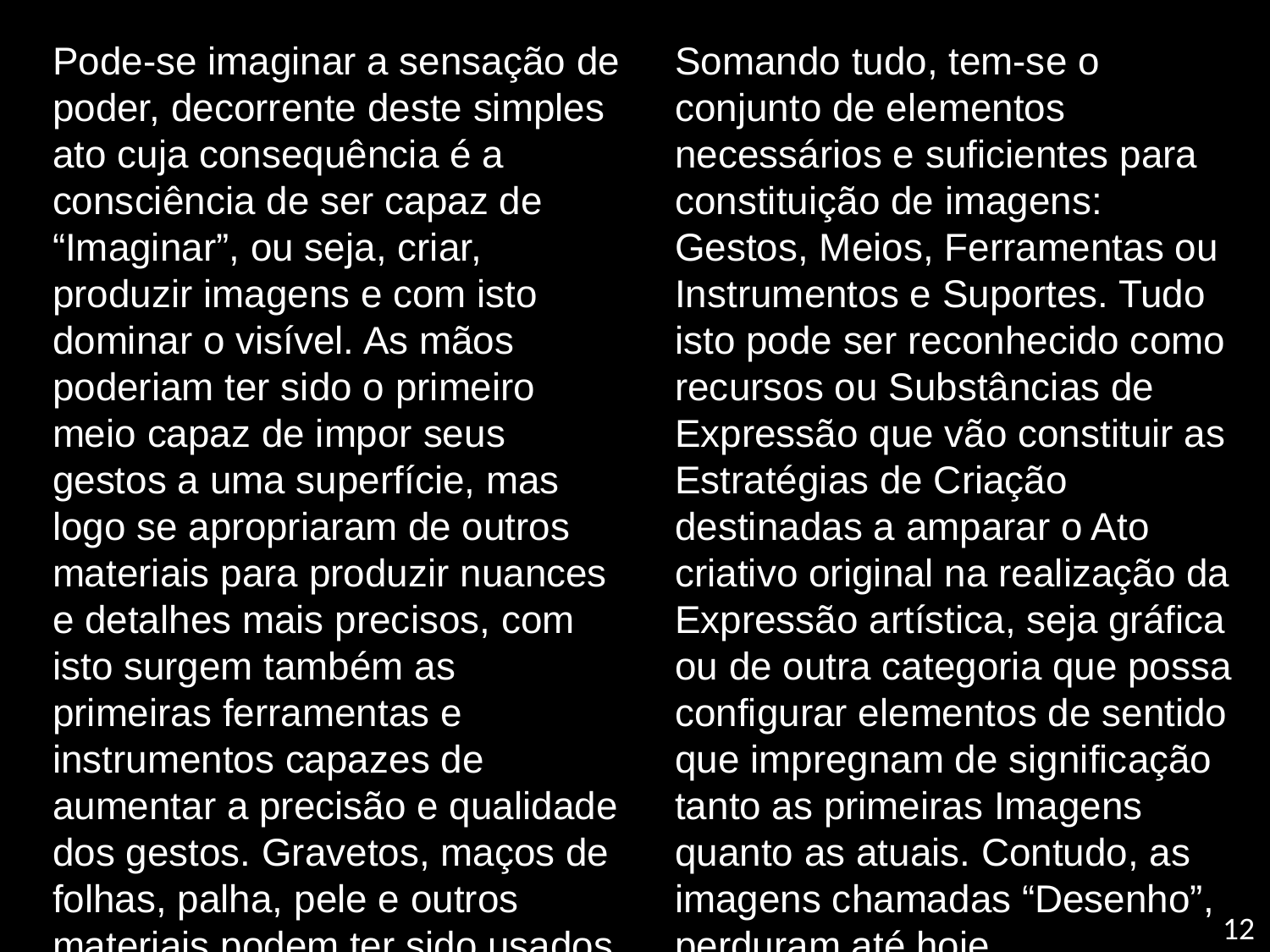

Pode-se imaginar a sensação de poder, decorrente deste simples ato cuja consequência é a consciência de ser capaz de “Imaginar”, ou seja, criar, produzir imagens e com isto dominar o visível. As mãos poderiam ter sido o primeiro meio capaz de impor seus gestos a uma superfície, mas logo se apropriaram de outros materiais para produzir nuances e detalhes mais precisos, com isto surgem também as primeiras ferramentas e instrumentos capazes de aumentar a precisão e qualidade dos gestos. Gravetos, maços de folhas, palha, pele e outros materiais podem ter sido usados como recursos rudimentares.

Somando tudo, tem-se o conjunto de elementos necessários e suficientes para constituição de imagens: Gestos, Meios, Ferramentas ou Instrumentos e Suportes. Tudo isto pode ser reconhecido como recursos ou Substâncias de Expressão que vão constituir as Estratégias de Criação destinadas a amparar o Ato criativo original na realização da Expressão artística, seja gráfica ou de outra categoria que possa configurar elementos de sentido que impregnam de significação tanto as primeiras Imagens quanto as atuais. Contudo, as imagens chamadas “Desenho”, perduram até hoje.

12